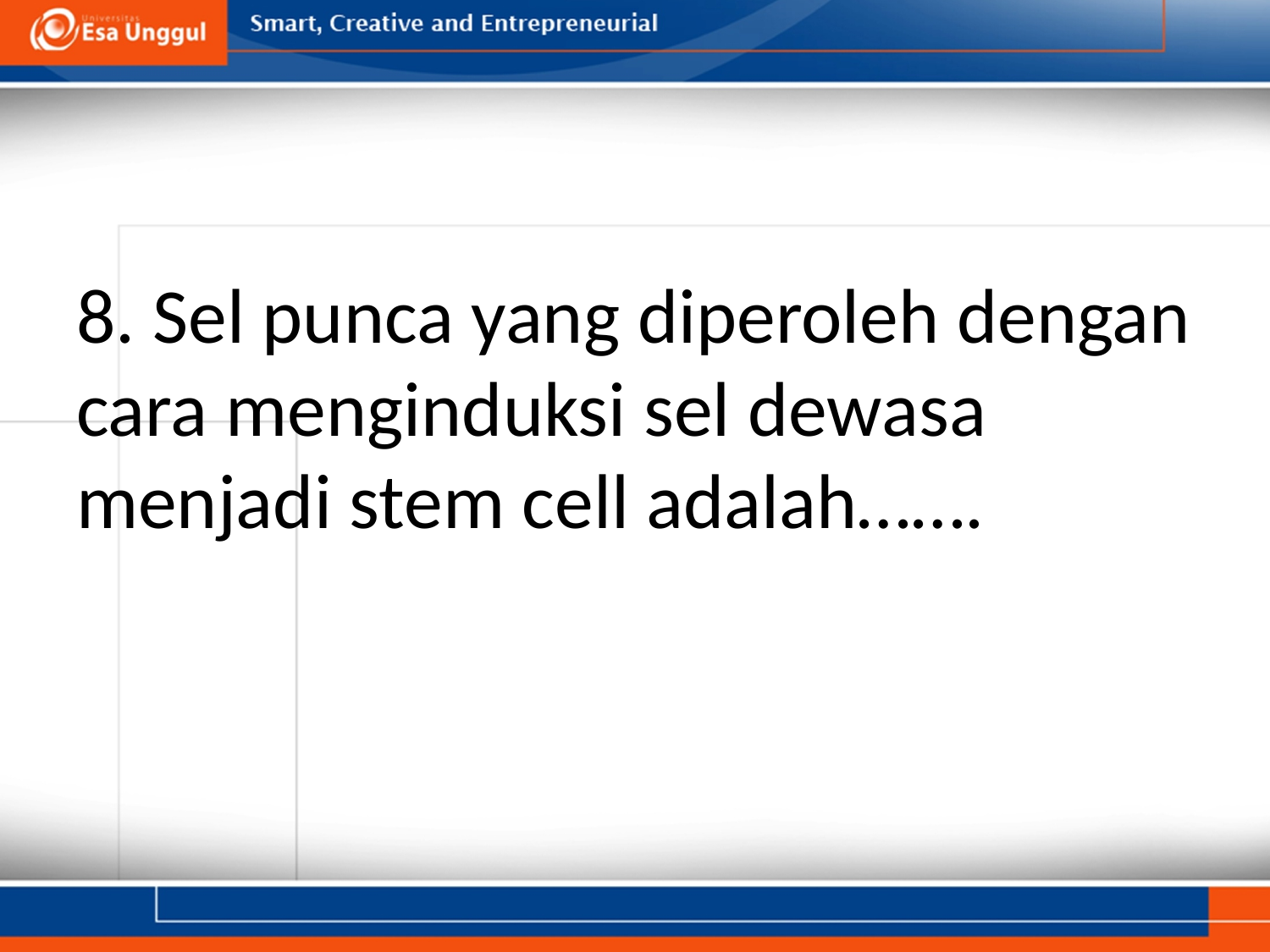

# 8. Sel punca yang diperoleh dengan cara menginduksi sel dewasa menjadi stem cell adalah…….